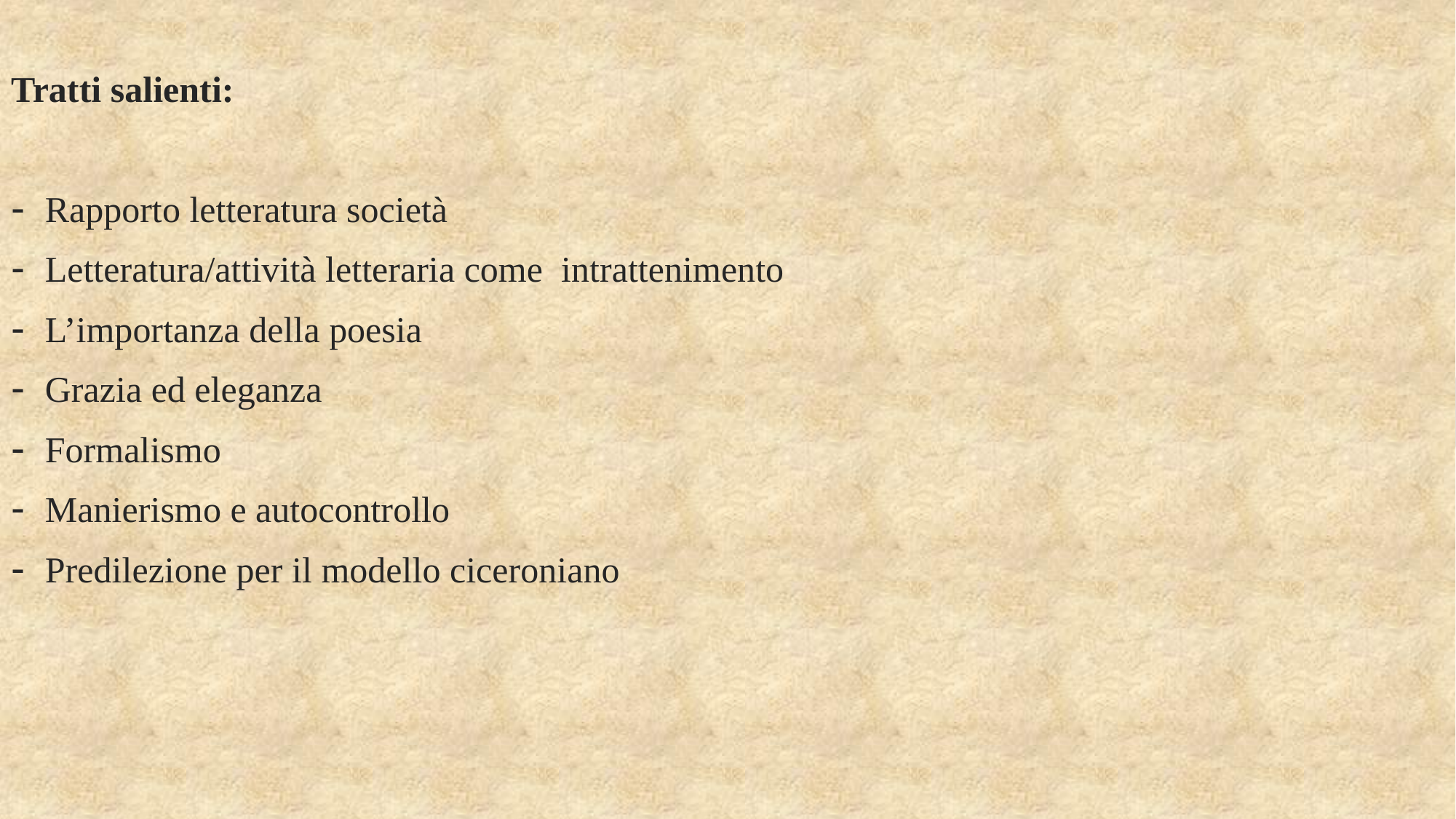

Tratti salienti:

Rapporto letteratura società
Letteratura/attività letteraria come  intrattenimento
L’importanza della poesia
Grazia ed eleganza
Formalismo
Manierismo e autocontrollo
Predilezione per il modello ciceroniano